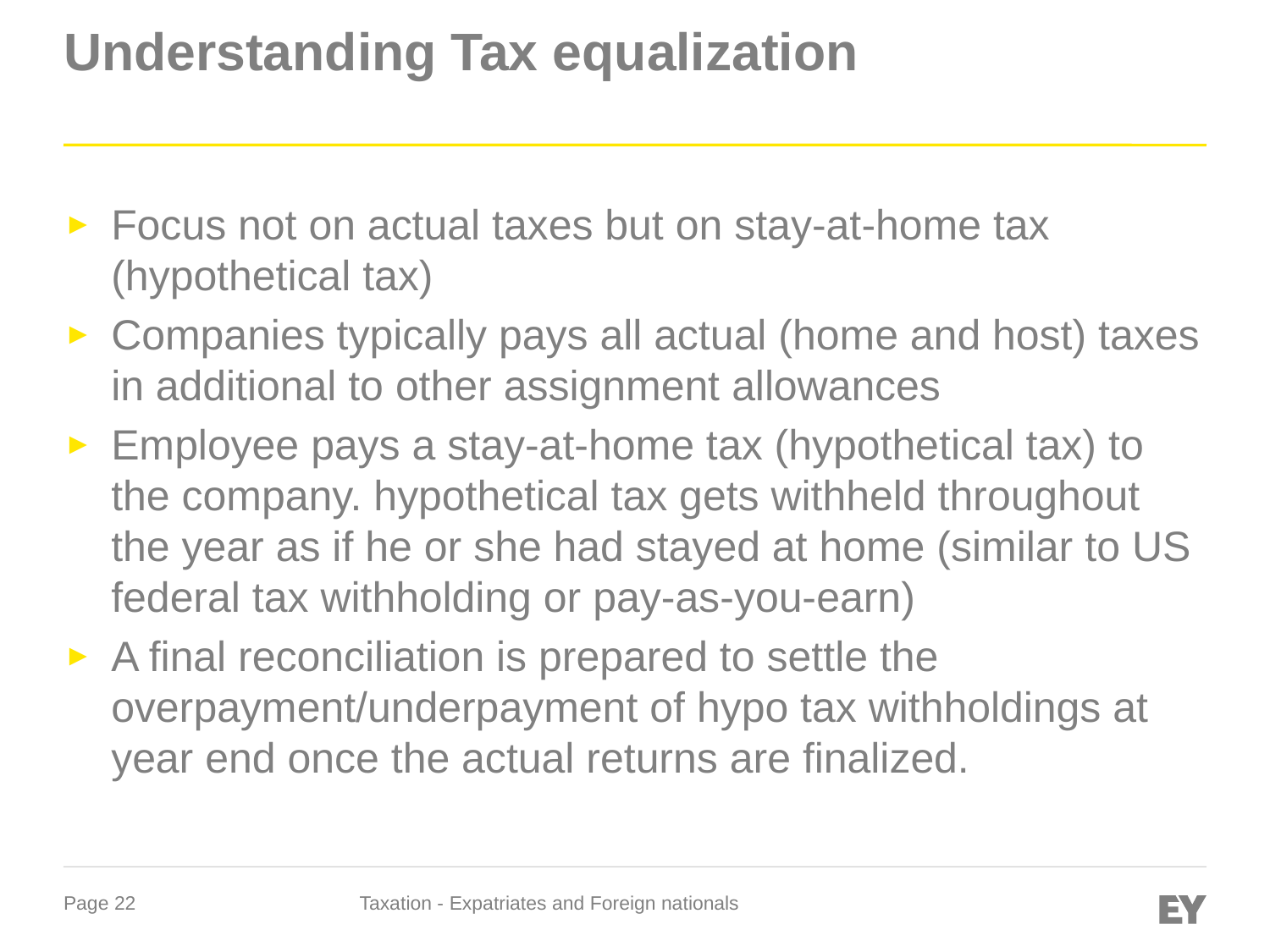

# Understanding Tax equalization
Focus not on actual taxes but on stay-at-home tax (hypothetical tax)
Companies typically pays all actual (home and host) taxes in additional to other assignment allowances
Employee pays a stay-at-home tax (hypothetical tax) to the company. hypothetical tax gets withheld throughout the year as if he or she had stayed at home (similar to US federal tax withholding or pay-as-you-earn)
A final reconciliation is prepared to settle the overpayment/underpayment of hypo tax withholdings at year end once the actual returns are finalized.

Taxation - Expatriates and Foreign nationals